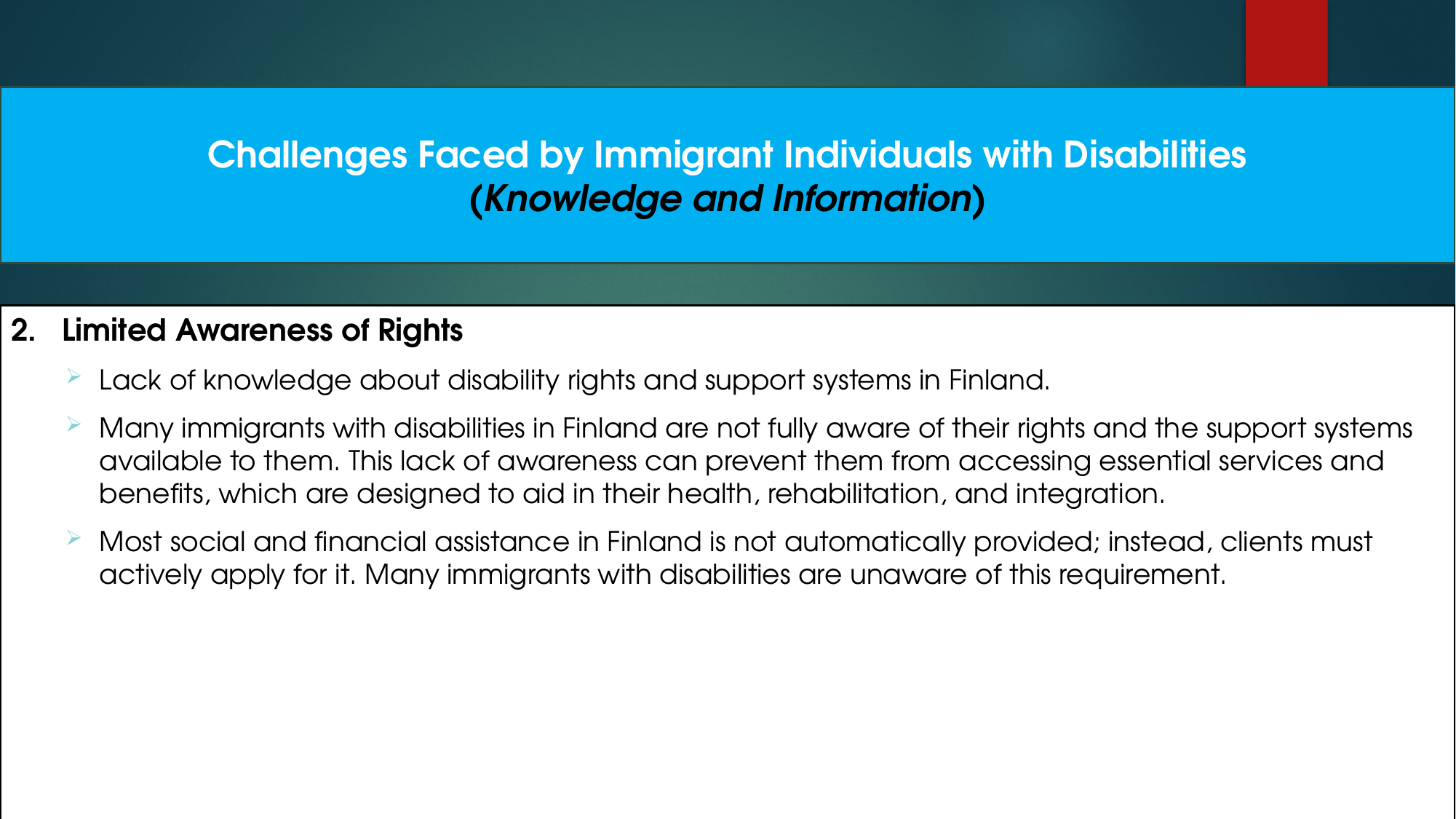

Challenges Faced by Immigrant Individuals with Disabilities
 (Knowledge and Information)
2.   Limited Awareness of Rights
Lack of knowledge about disability rights and support systems in Finland.
Many immigrants with disabilities in Finland are not fully aware of their rights and the support systems available to them. This lack of awareness can prevent them from accessing essential services and benefits, which are designed to aid in their health, rehabilitation, and integration.
Most social and financial assistance in Finland is not automatically provided; instead, clients must actively apply for it. Many immigrants with disabilities are unaware of this requirement.